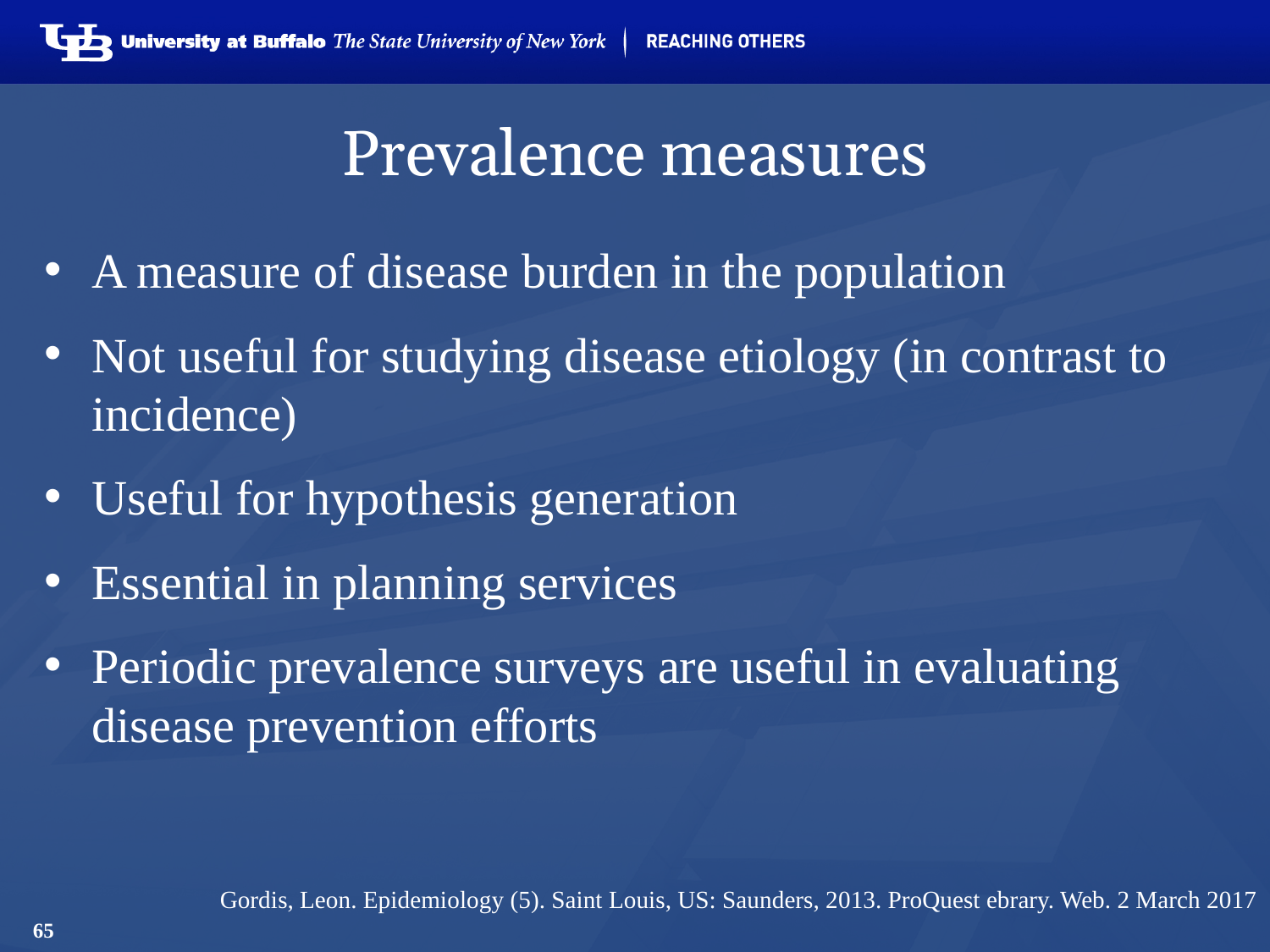

# Prevalence measures
A measure of disease burden in the population
Not useful for studying disease etiology (in contrast to incidence)
Useful for hypothesis generation
Essential in planning services
Periodic prevalence surveys are useful in evaluating disease prevention efforts

Gordis, Leon. Epidemiology (5). Saint Louis, US: Saunders, 2013. ProQuest ebrary. Web. 2 March 2017
65